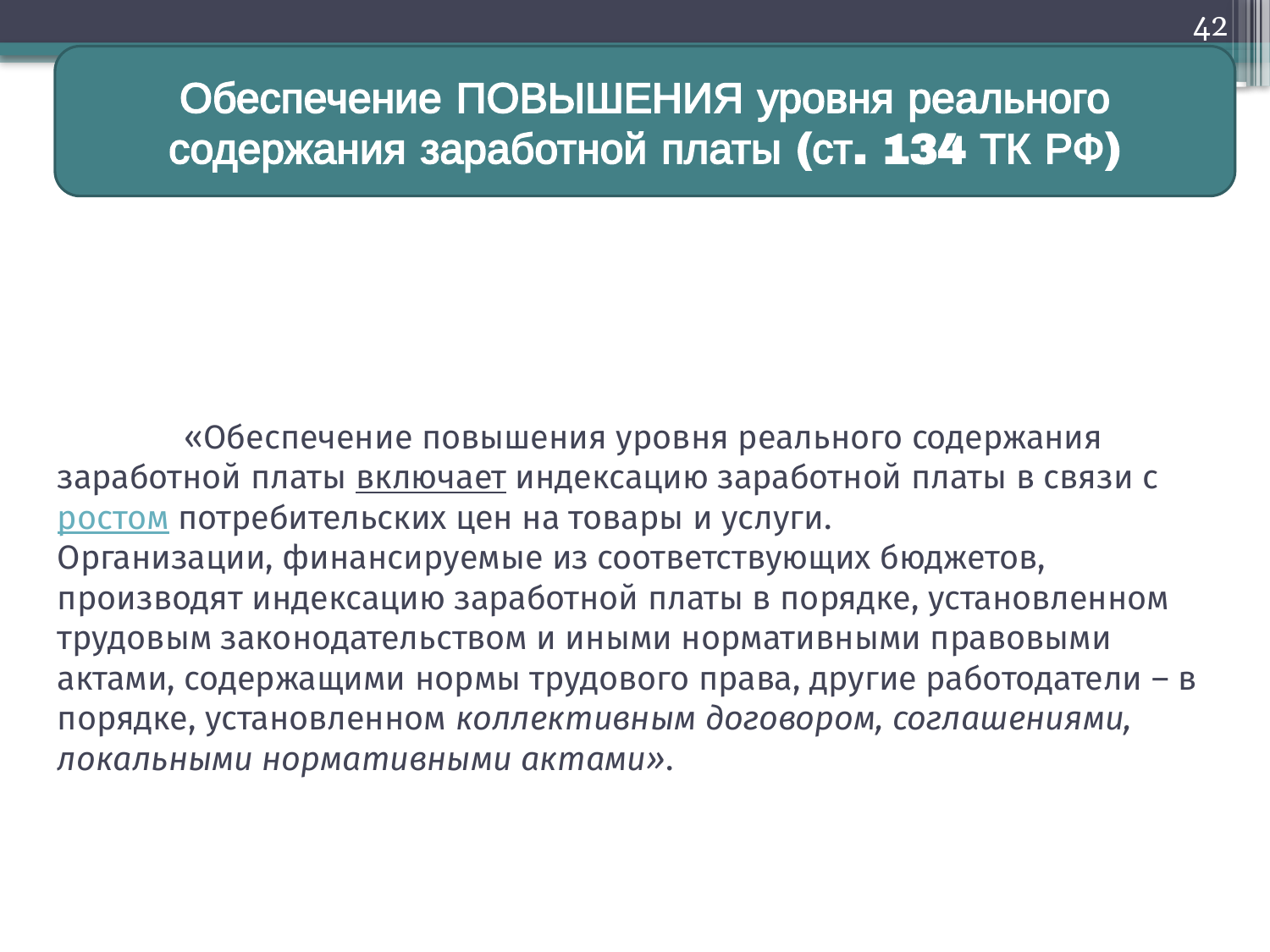

42
Обеспечение ПОВЫШЕНИЯ уровня реального содержания заработной платы (ст. 134 ТК РФ)
# «Обеспечение повышения уровня реального содержания заработной платы включает индексацию заработной платы в связи с ростом потребительских цен на товары и услуги. Организации, финансируемые из соответствующих бюджетов, производят индексацию заработной платы в порядке, установленном трудовым законодательством и иными нормативными правовыми актами, содержащими нормы трудового права, другие работодатели – в порядке, установленном коллективным договором, соглашениями, локальными нормативными актами».